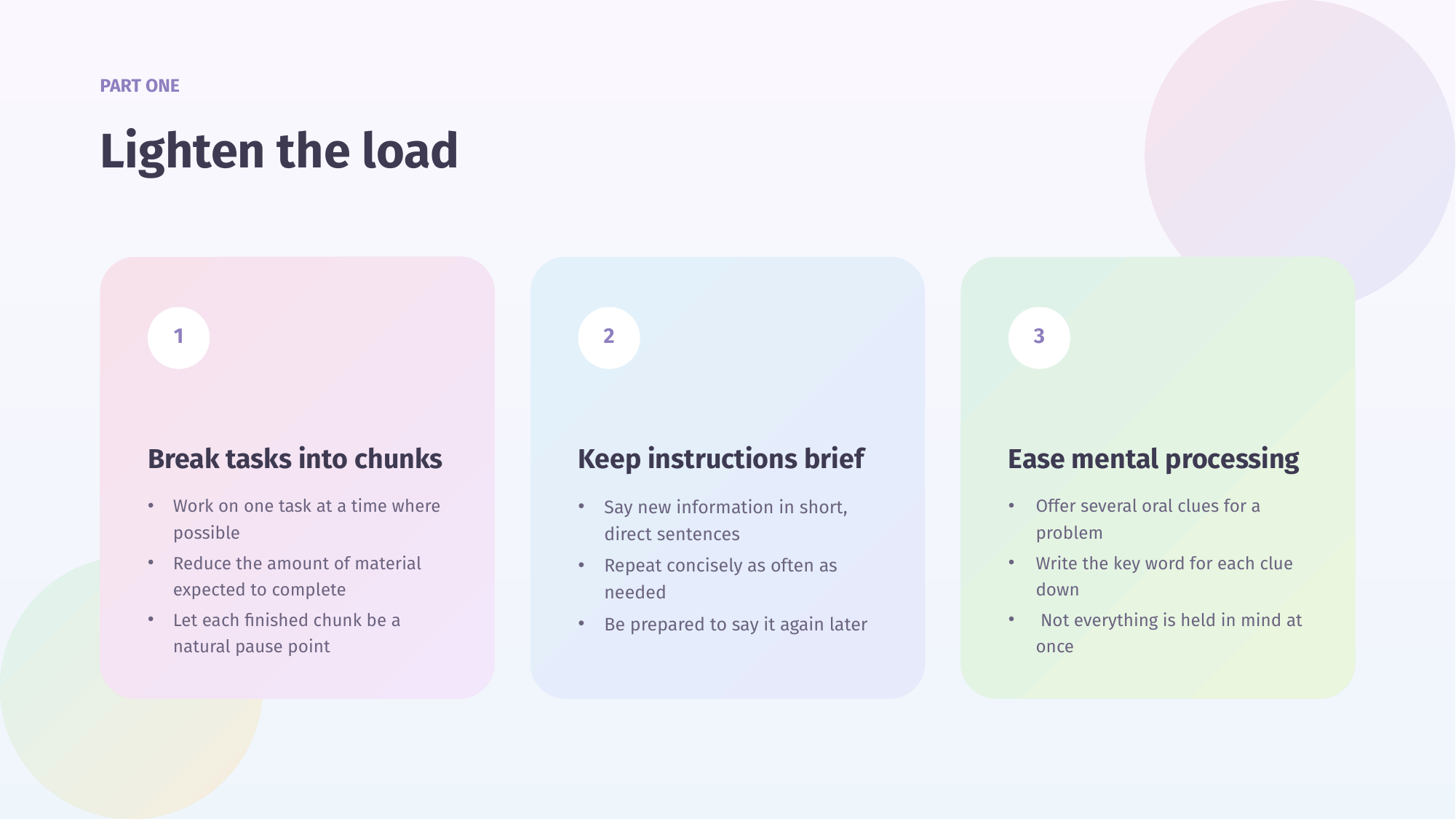

PART ONE
Lighten the load

1
2
3
Break tasks into chunks
Keep instructions brief
Ease mental processing
Work on one task at a time where possible
Reduce the amount of material expected to complete
Let each finished chunk be a natural pause point
Say new information in short, direct sentences
Repeat concisely as often as needed
Be prepared to say it again later
Offer several oral clues for a problem
Write the key word for each clue down
 Not everything is held in mind at once